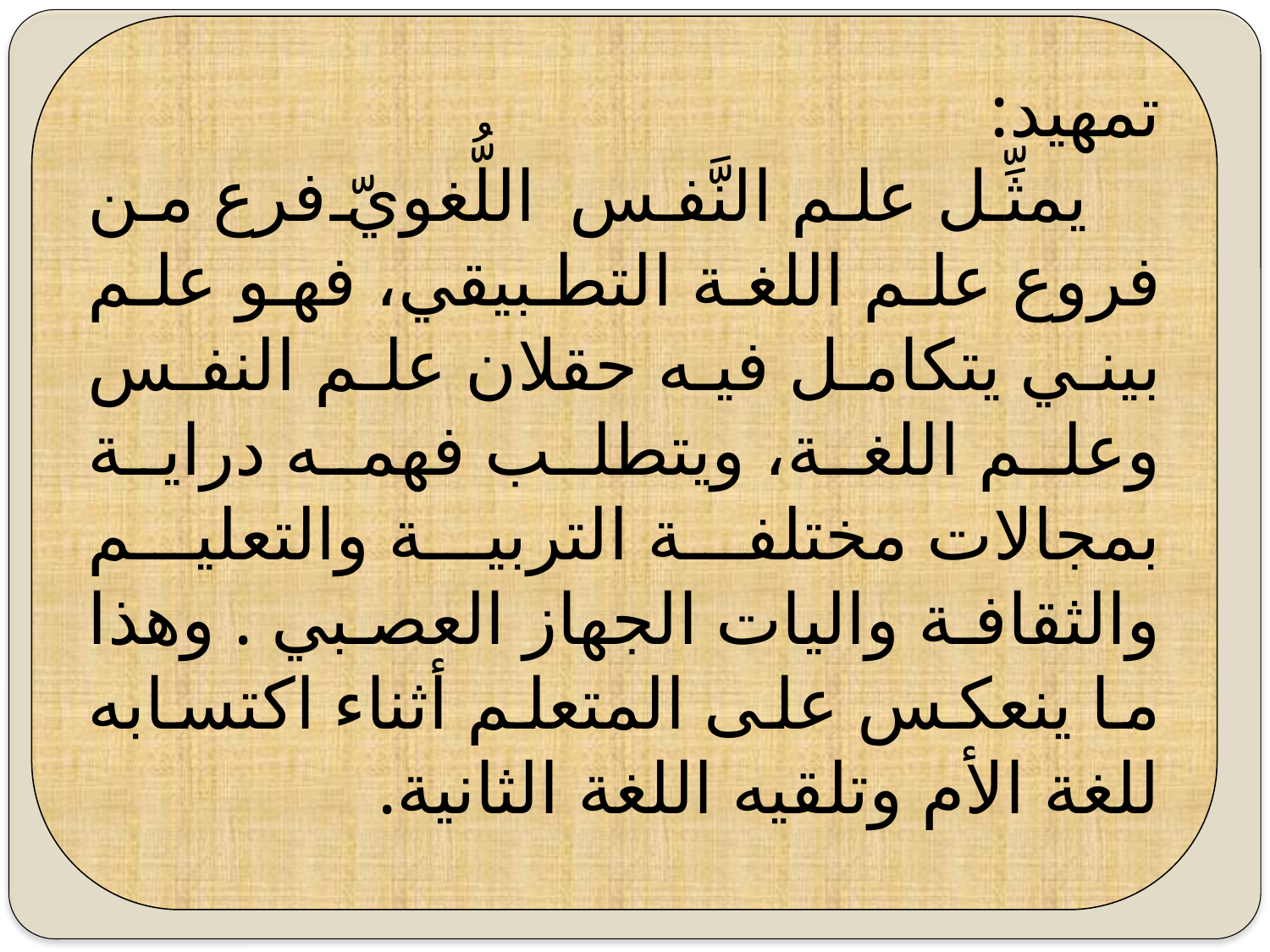

تمهيد:
    يمثِّل علم النَّفس اللُّغويّ فرع من فروع علم اللغة التطبيقي، فهو علم بيني يتكامل فيه حقلان علم النفس وعلم اللغة، ويتطلب فهمه دراية بمجالات مختلفة التربية والتعليم والثقافة واليات الجهاز العصبي . وهذا ما ينعكس على المتعلم أثناء اكتسابه للغة الأم وتلقيه اللغة الثانية.